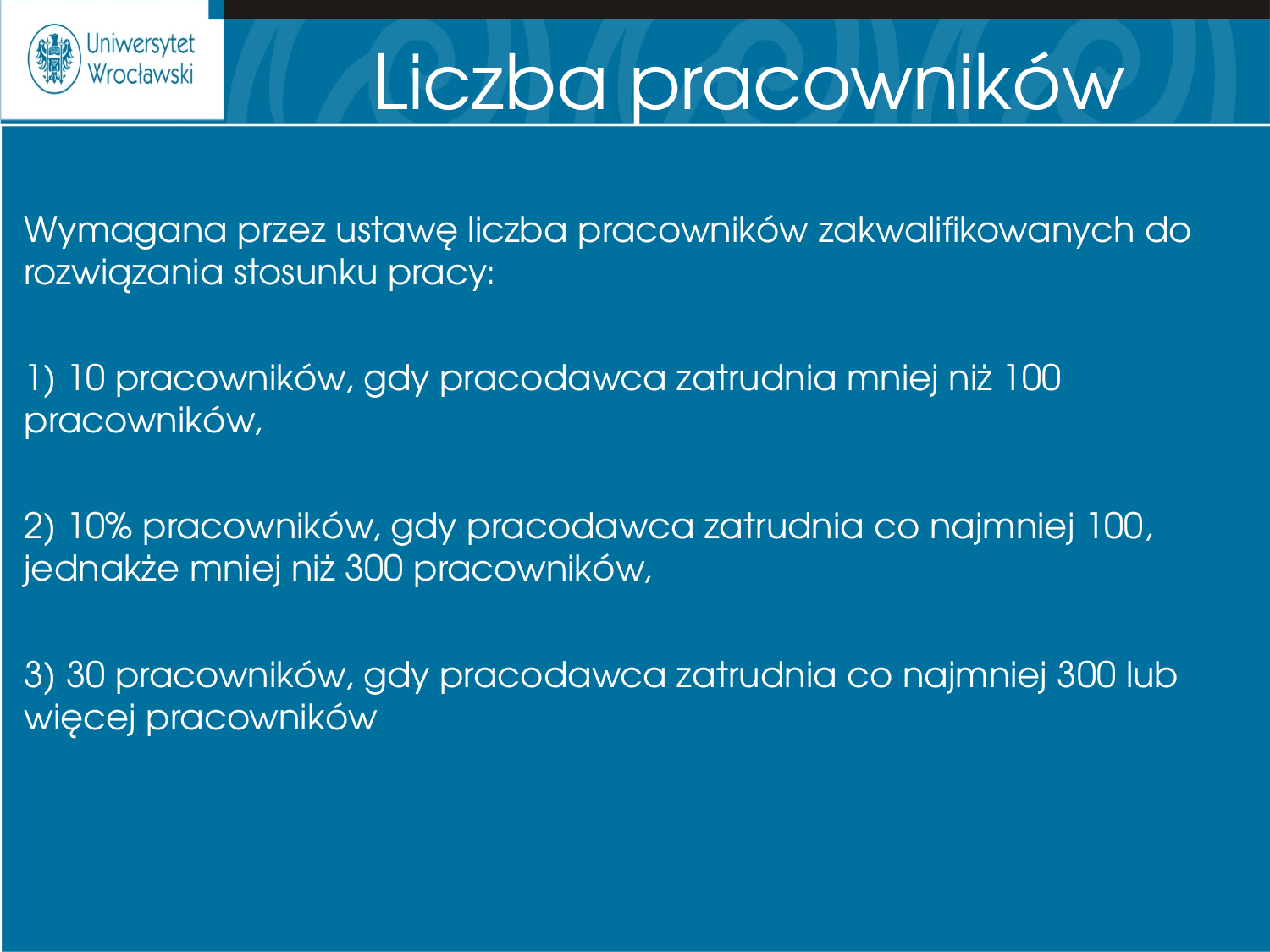

# Liczba pracowników
Wymagana przez ustawę liczba pracowników zakwalifikowanych do rozwiązania stosunku pracy:

1) 10 pracowników, gdy pracodawca zatrudnia mniej niż 100 pracowników,

2) 10% pracowników, gdy pracodawca zatrudnia co najmniej 100, jednakże mniej niż 300 pracowników,

3) 30 pracowników, gdy pracodawca zatrudnia co najmniej 300 lub więcej pracowników